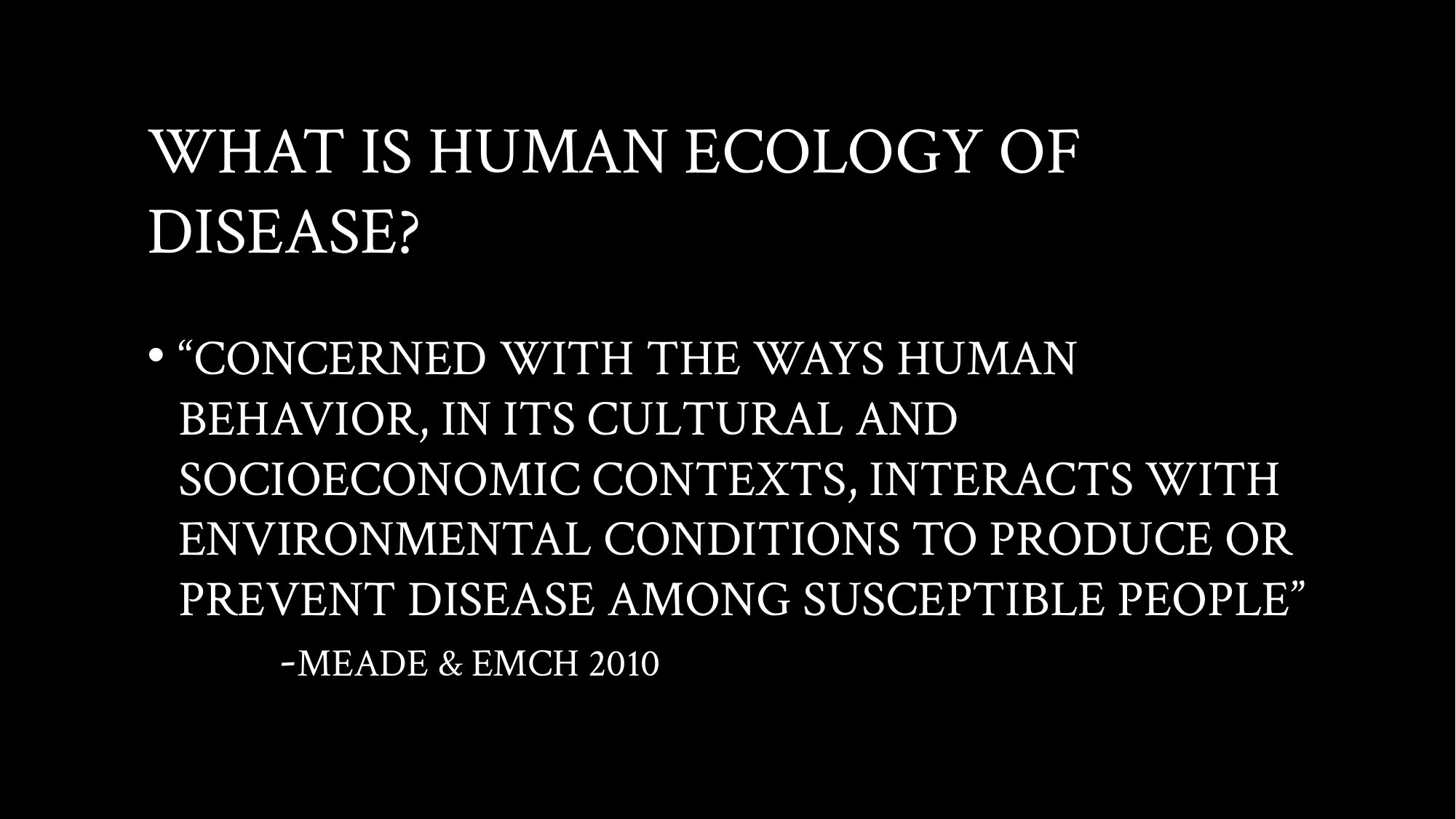

# What is human ecology of disease?
“concerned with the ways human behavior, in its cultural and socioeconomic contexts, interacts with environmental conditions to produce or prevent disease among susceptible people”	-Meade & Emch 2010